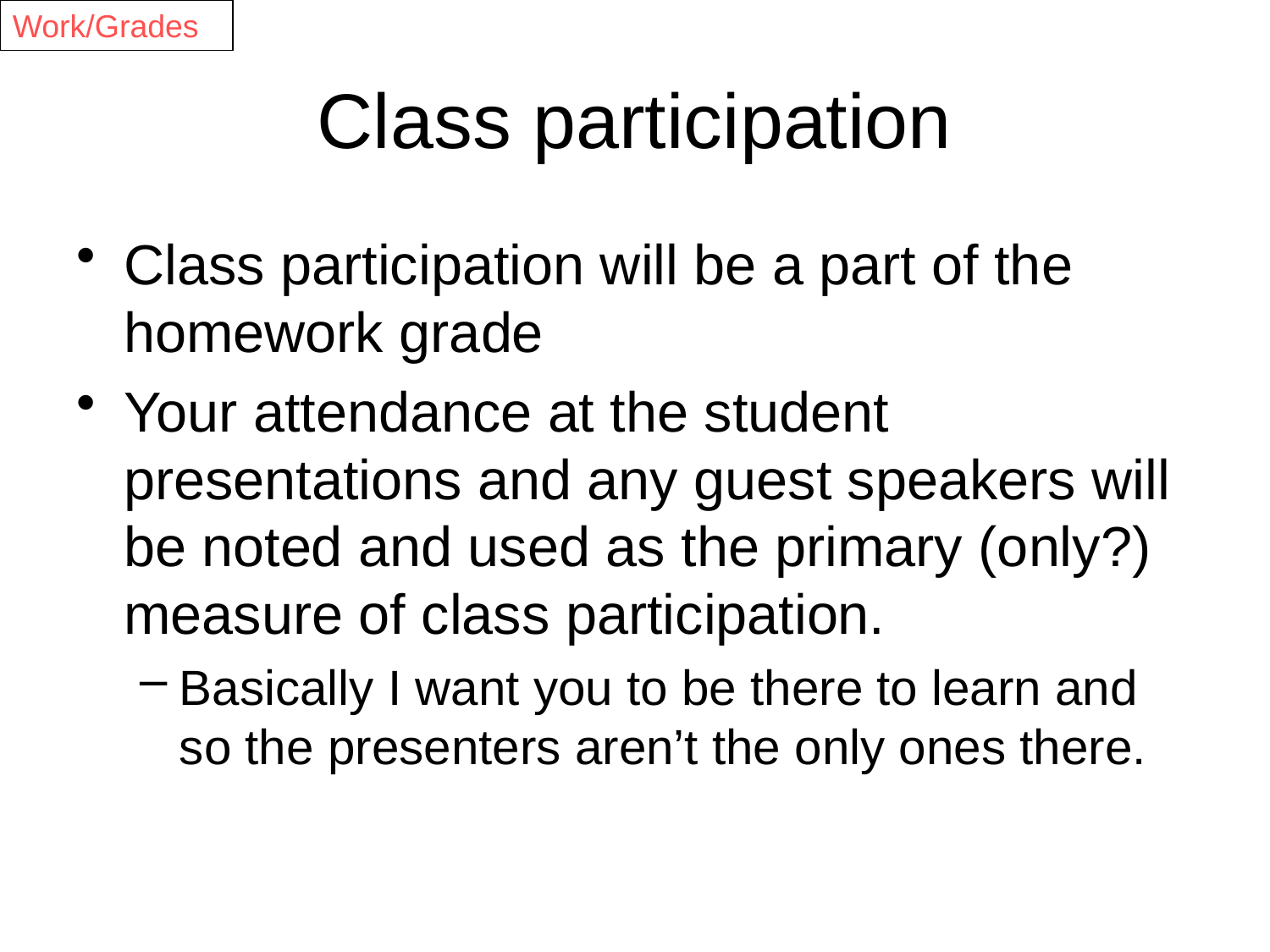

Work/Grades
# Class participation
Class participation will be a part of the homework grade
Your attendance at the student presentations and any guest speakers will be noted and used as the primary (only?) measure of class participation.
Basically I want you to be there to learn and so the presenters aren’t the only ones there.